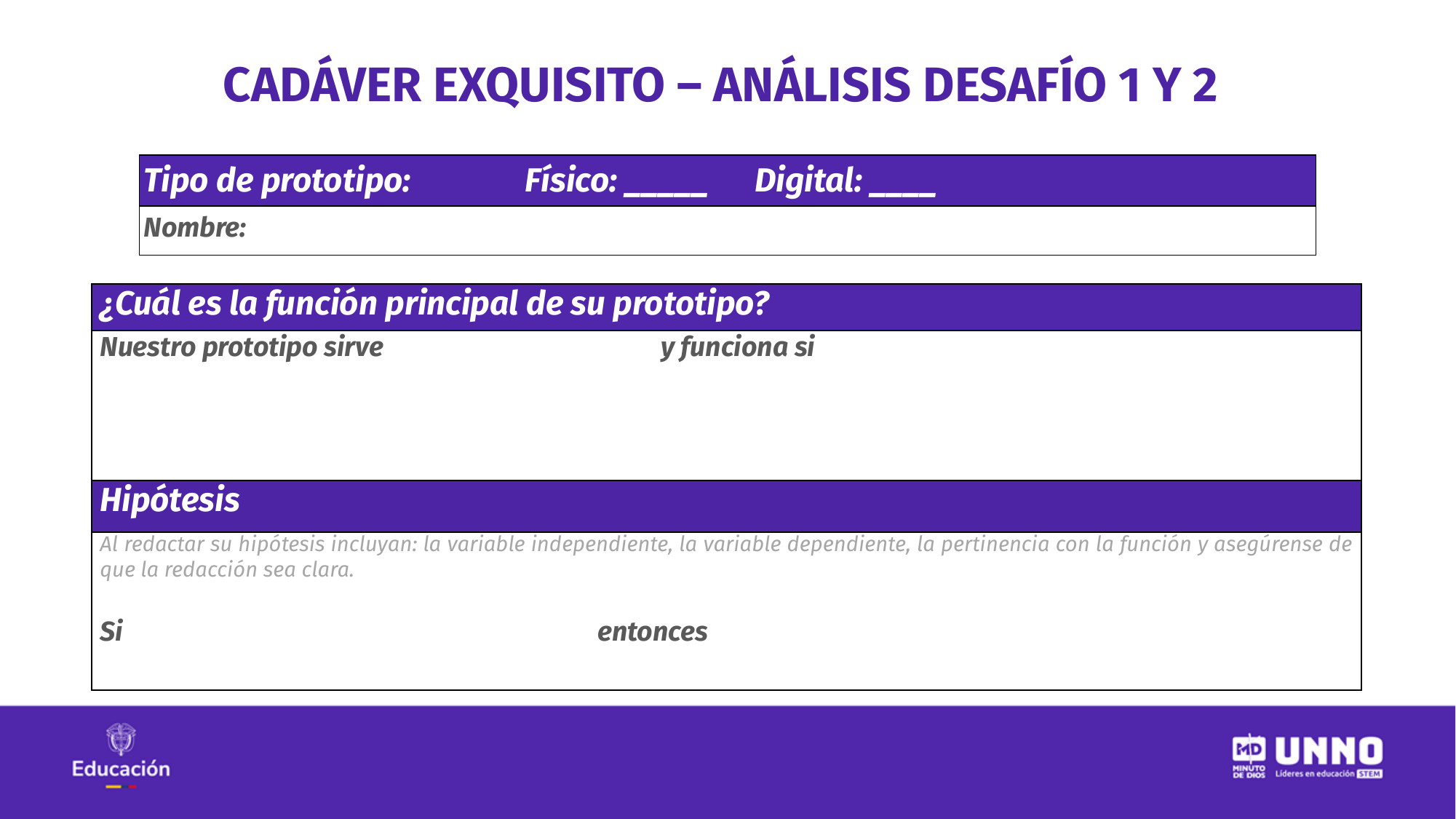

CADÁVER EXQUISITO – ANÁLISIS DESAFÍO 1 Y 2
| Tipo de prototipo: Físico: \_\_\_\_\_ Digital: \_\_\_\_ |
| --- |
| Nombre: |
| ¿Cuál es la función principal de su prototipo? |
| --- |
| Nuestro prototipo sirve  y funciona si |
| Hipótesis |
| Al redactar su hipótesis incluyan: la variable independiente, la variable dependiente, la pertinencia con la función y asegúrense de que la redacción sea clara. Si entonces |